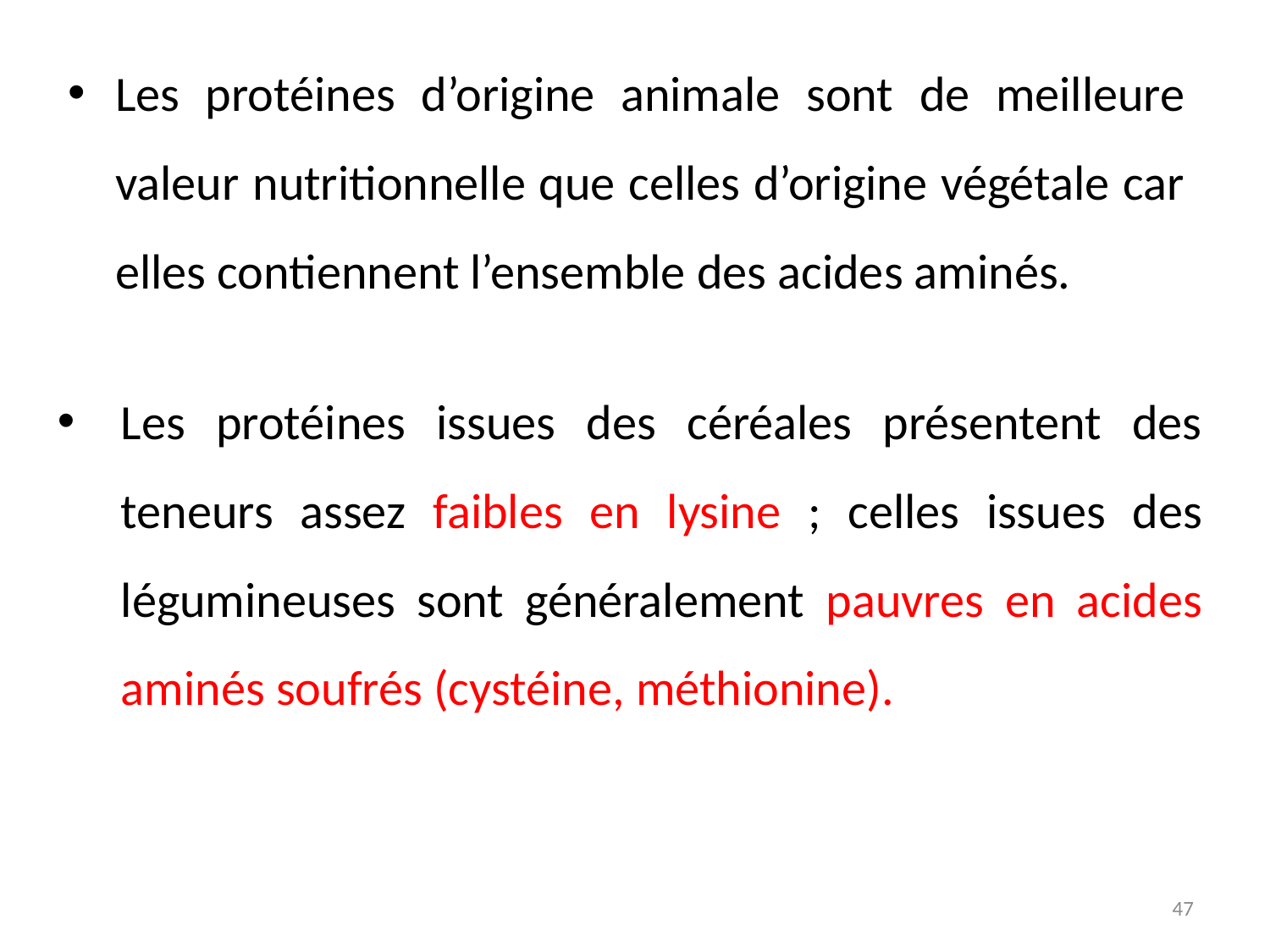

Les protéines d’origine animale sont de meilleure valeur nutritionnelle que celles d’origine végétale car elles contiennent l’ensemble des acides aminés.
Les protéines issues des céréales présentent des teneurs assez faibles en lysine ; celles issues des légumineuses sont généralement pauvres en acides aminés soufrés (cystéine, méthionine).

47